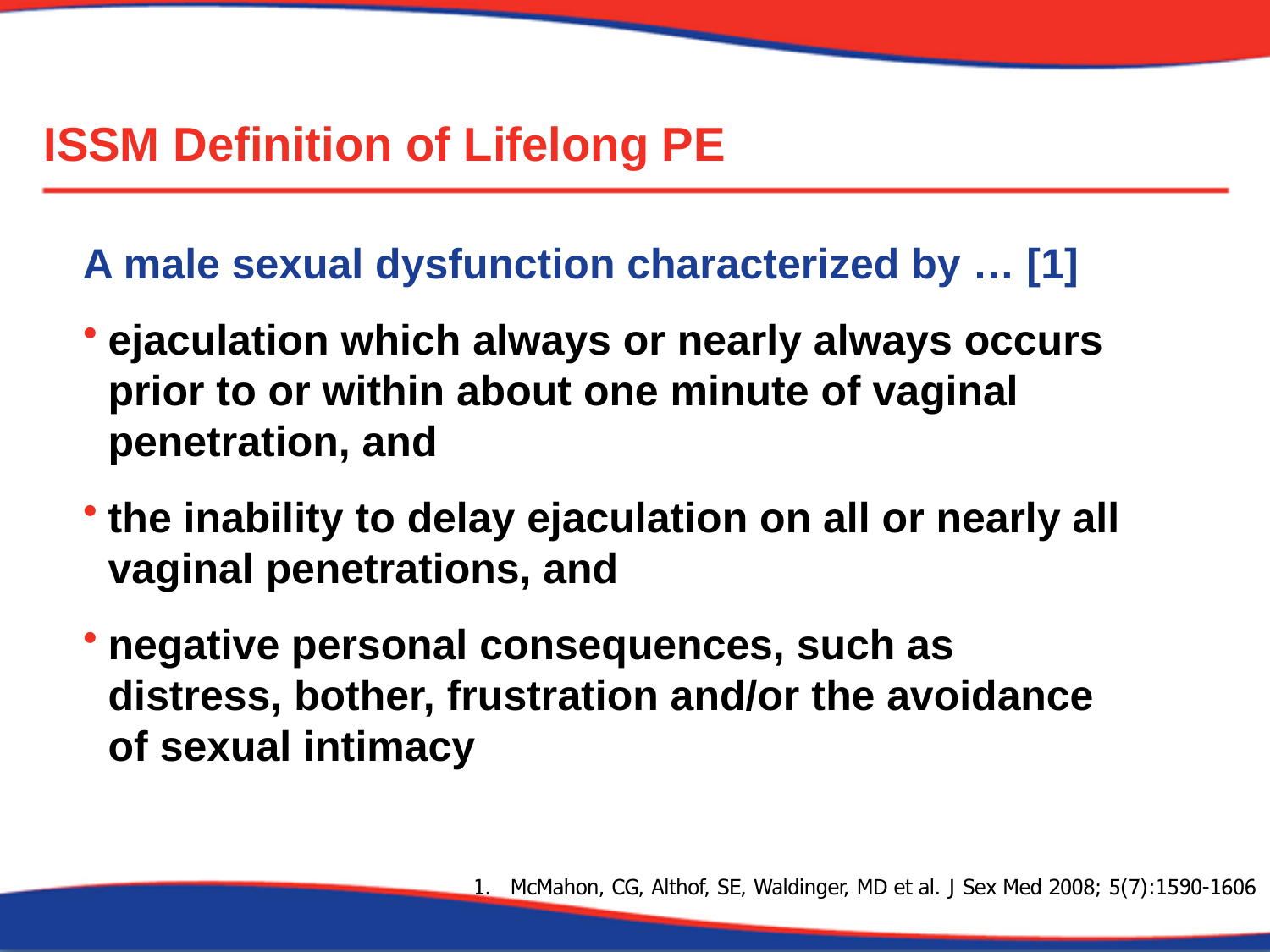

# ISSM Definition of Lifelong PE
A male sexual dysfunction characterized by … [1]
ejaculation which always or nearly always occurs prior to or within about one minute of vaginal penetration, and
the inability to delay ejaculation on all or nearly all vaginal penetrations, and
negative personal consequences, such as distress, bother, frustration and/or the avoidance of sexual intimacy
McMahon, CG, Althof, SE, Waldinger, MD et al. J Sex Med 2008; 5(7):1590-1606